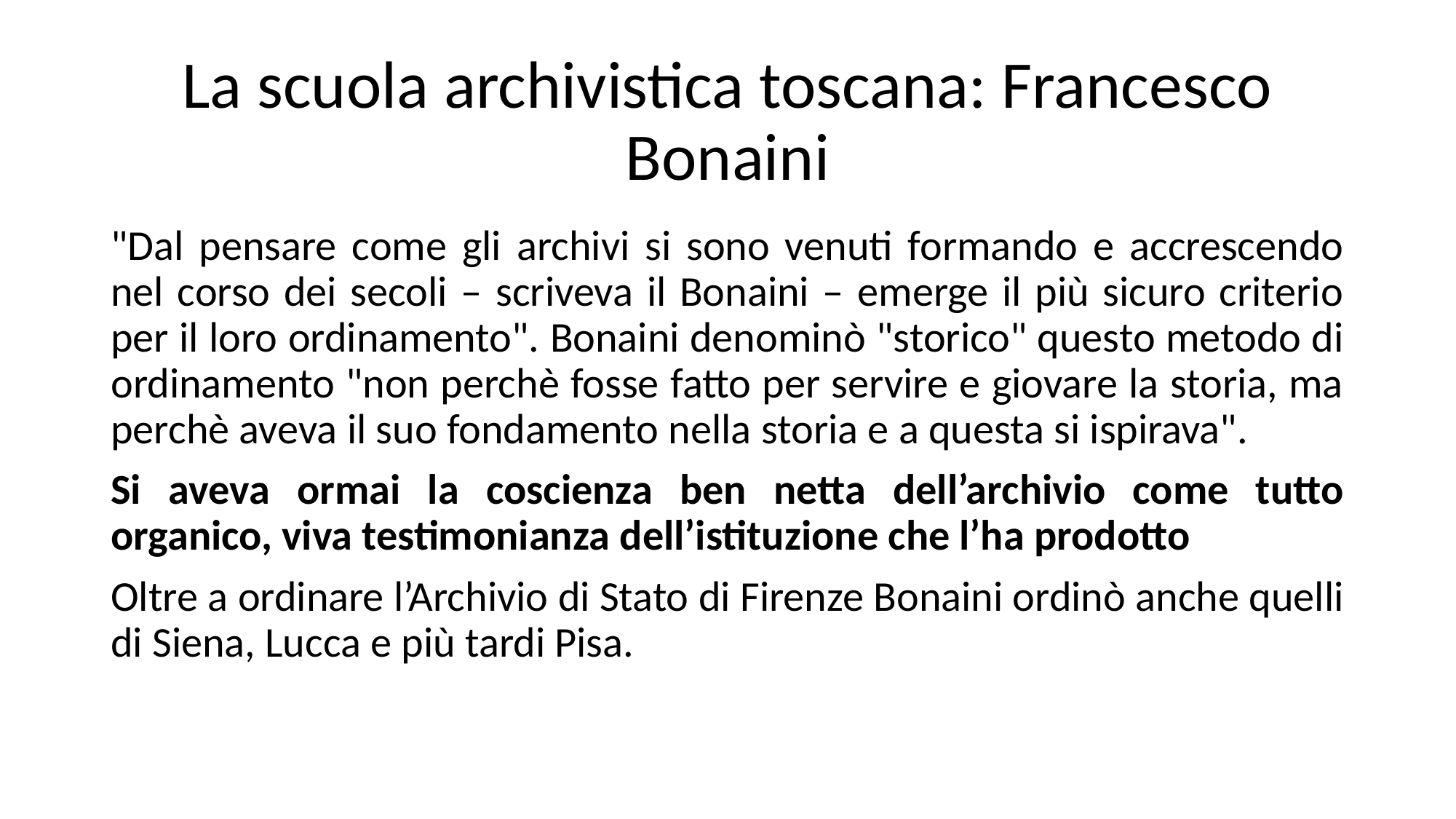

# La scuola archivistica toscana: Francesco Bonaini
"Dal pensare come gli archivi si sono venuti formando e accrescendo nel corso dei secoli – scriveva il Bonaini – emerge il più sicuro criterio per il loro ordinamento". Bonaini denominò "storico" questo metodo di ordinamento "non perchè fosse fatto per servire e giovare la storia, ma perchè aveva il suo fondamento nella storia e a questa si ispirava".
Si aveva ormai la coscienza ben netta dell’archivio come tutto organico, viva testimonianza dell’istituzione che l’ha prodotto
Oltre a ordinare l’Archivio di Stato di Firenze Bonaini ordinò anche quelli di Siena, Lucca e più tardi Pisa.